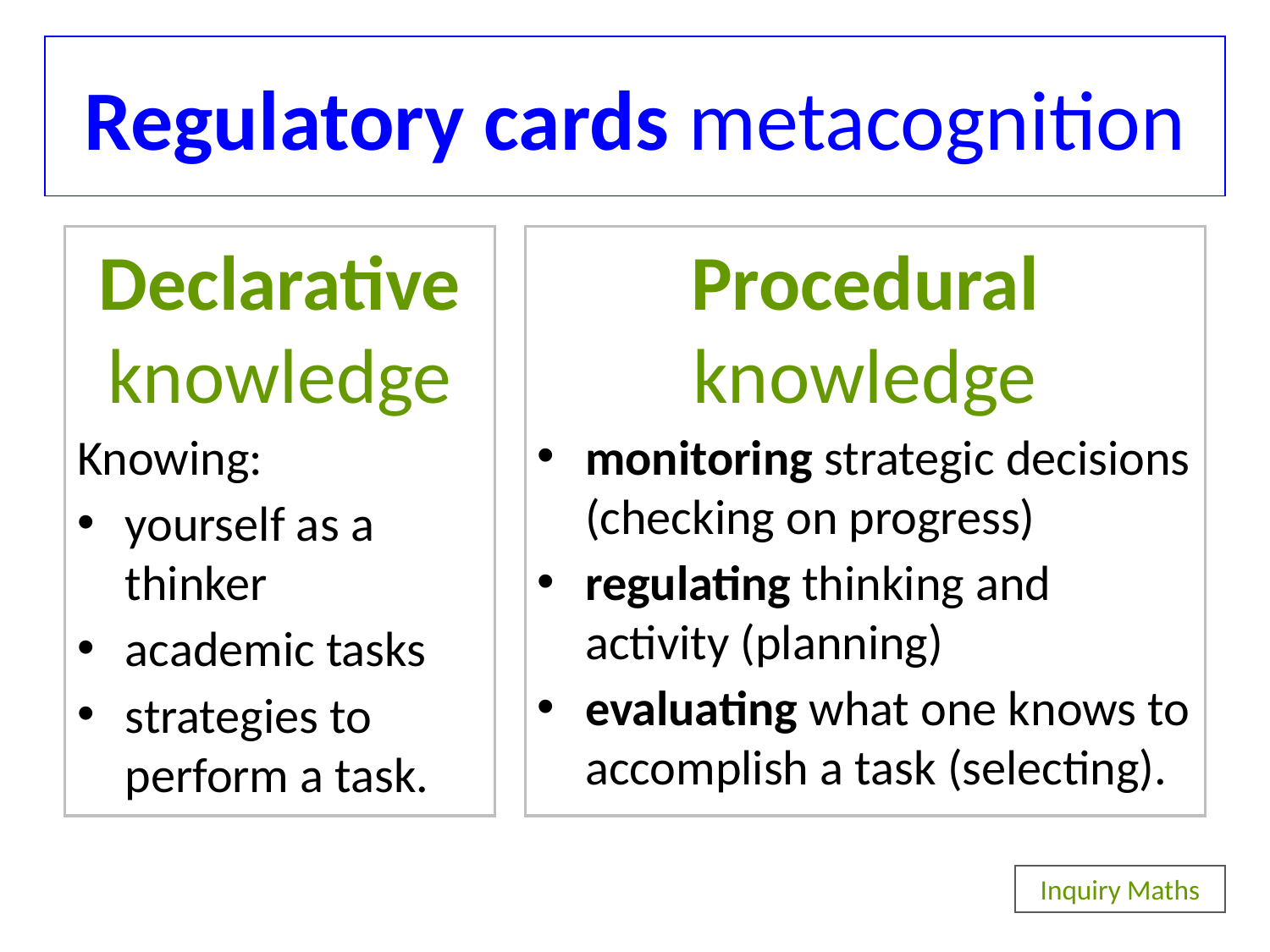

Regulatory cards metacognition
Declarative
knowledge
Knowing:
yourself as a thinker
academic tasks
strategies to perform a task.
Procedural
knowledge
monitoring strategic decisions (checking on progress)
regulating thinking and activity (planning)
evaluating what one knows to accomplish a task (selecting).
Inquiry Maths